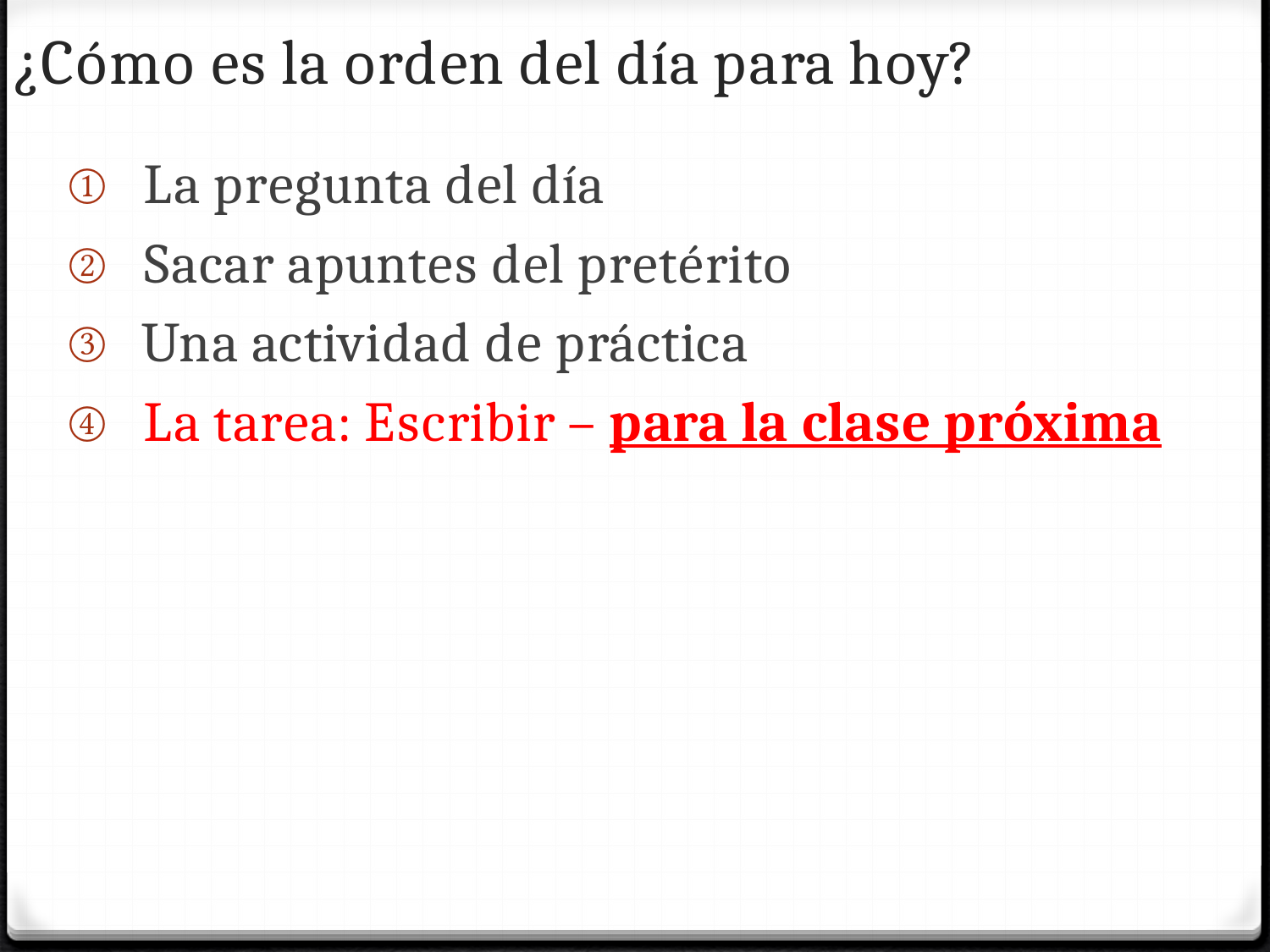

# ¿Cómo es la orden del día para hoy?
 La pregunta del día
 Sacar apuntes del pretérito
 Una actividad de práctica
 La tarea: Escribir – para la clase próxima